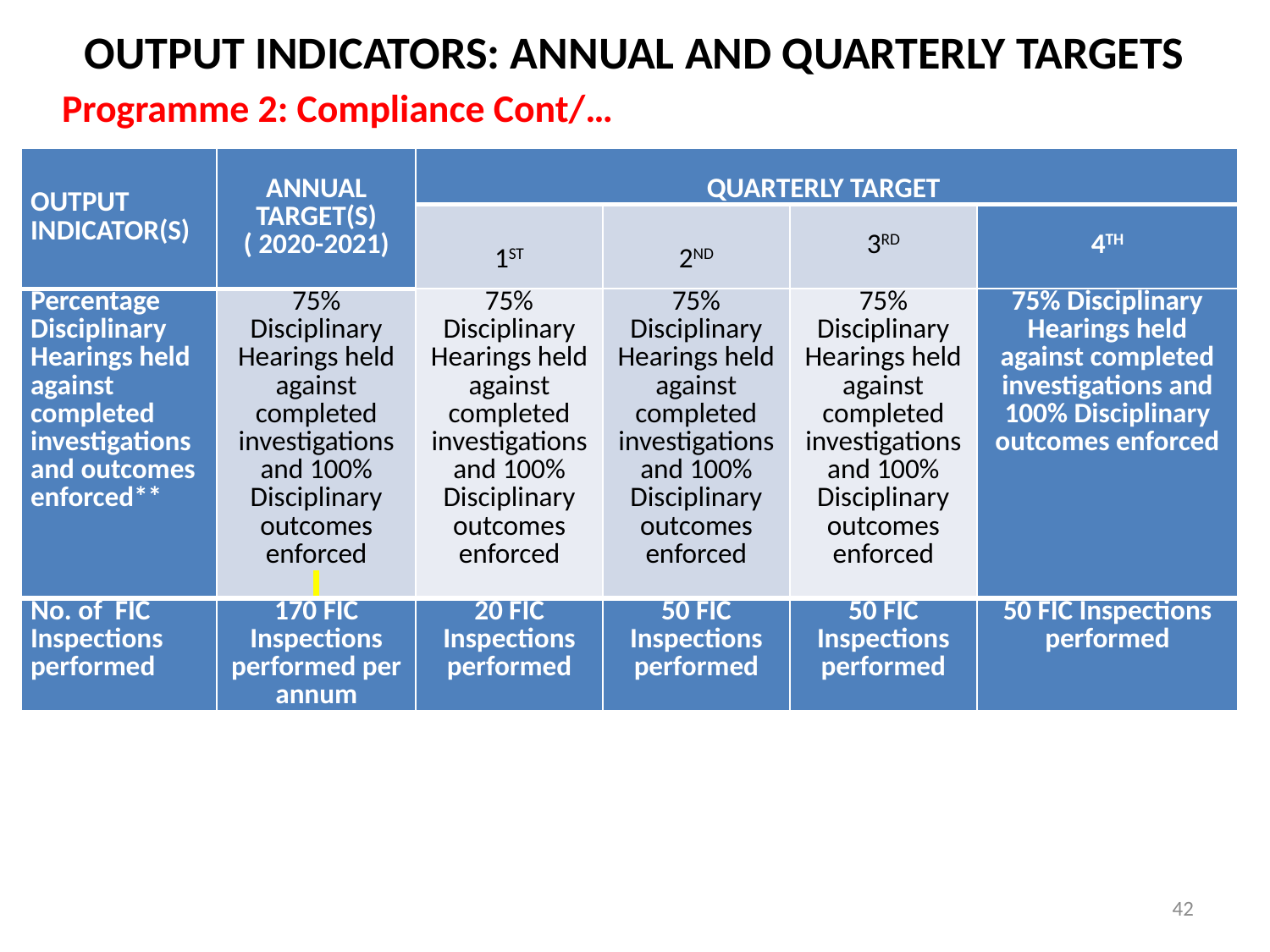

OUTPUT INDICATORS: ANNUAL AND QUARTERLY TARGETS
Programme 2: Compliance Cont/…
| OUTPUT INDICATOR(S) | ANNUAL TARGET(S) ( 2020-2021) | QUARTERLY TARGET |  |  |  |
| --- | --- | --- | --- | --- | --- |
|  |  | 1ST | 2ND | 3RD | 4TH |
| Percentage Disciplinary Hearings held against completed investigations and outcomes enforced\*\* | 75% Disciplinary Hearings held against completed investigations and 100% Disciplinary outcomes enforced | 75% Disciplinary Hearings held against completed investigations and 100% Disciplinary outcomes enforced | 75% Disciplinary Hearings held against completed investigations and 100% Disciplinary outcomes enforced | 75% Disciplinary Hearings held against completed investigations and 100% Disciplinary outcomes enforced | 75% Disciplinary Hearings held against completed investigations and 100% Disciplinary outcomes enforced |
| No. of FIC Inspections performed | 170 FIC Inspections performed per annum | 20 FIC Inspections performed | 50 FIC Inspections performed | 50 FIC Inspections performed | 50 FIC Inspections performed |
42